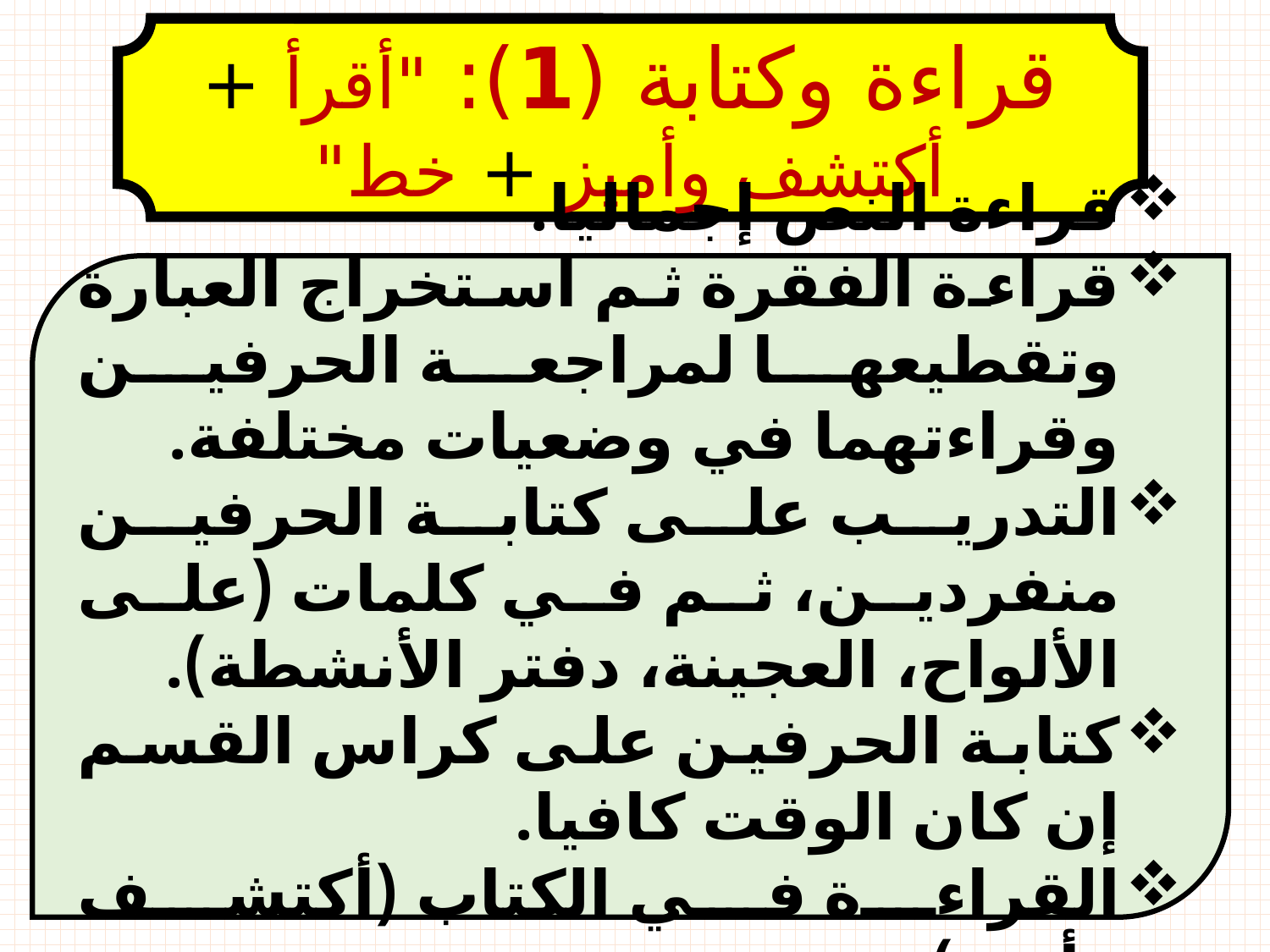

قراءة وكتابة (1): "أقرأ + أكتشف وأميز + خط"
قراءة النص إجماليا.
قراءة الفقرة ثم استخراج العبارة وتقطيعها لمراجعة الحرفين وقراءتهما في وضعيات مختلفة.
التدريب على كتابة الحرفين منفردين، ثم في كلمات (على الألواح، العجينة، دفتر الأنشطة).
كتابة الحرفين على كراس القسم إن كان الوقت كافيا.
القراءة في الكتاب (أكتشف وأميز).